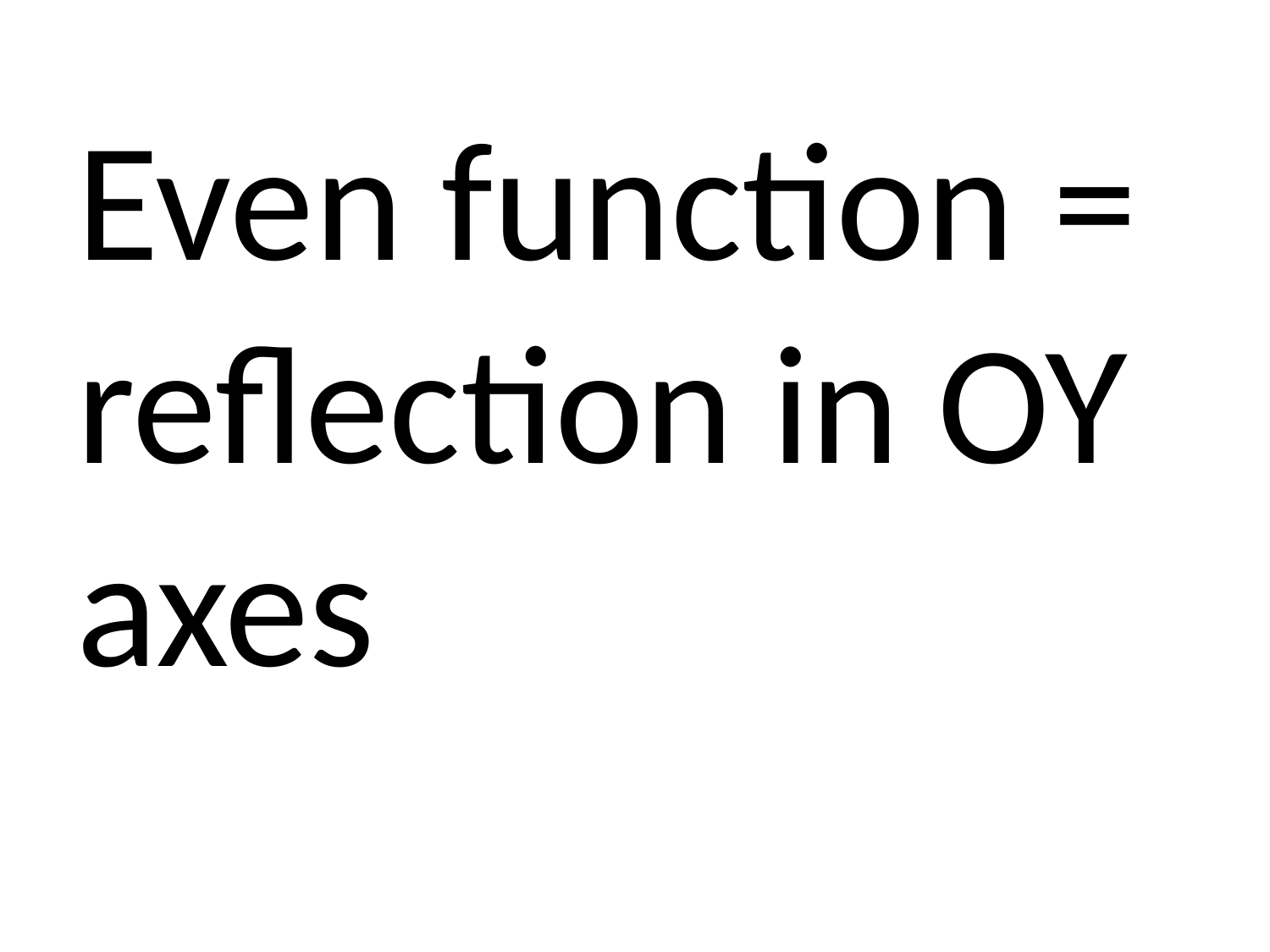

Even function = reflection in OY axes